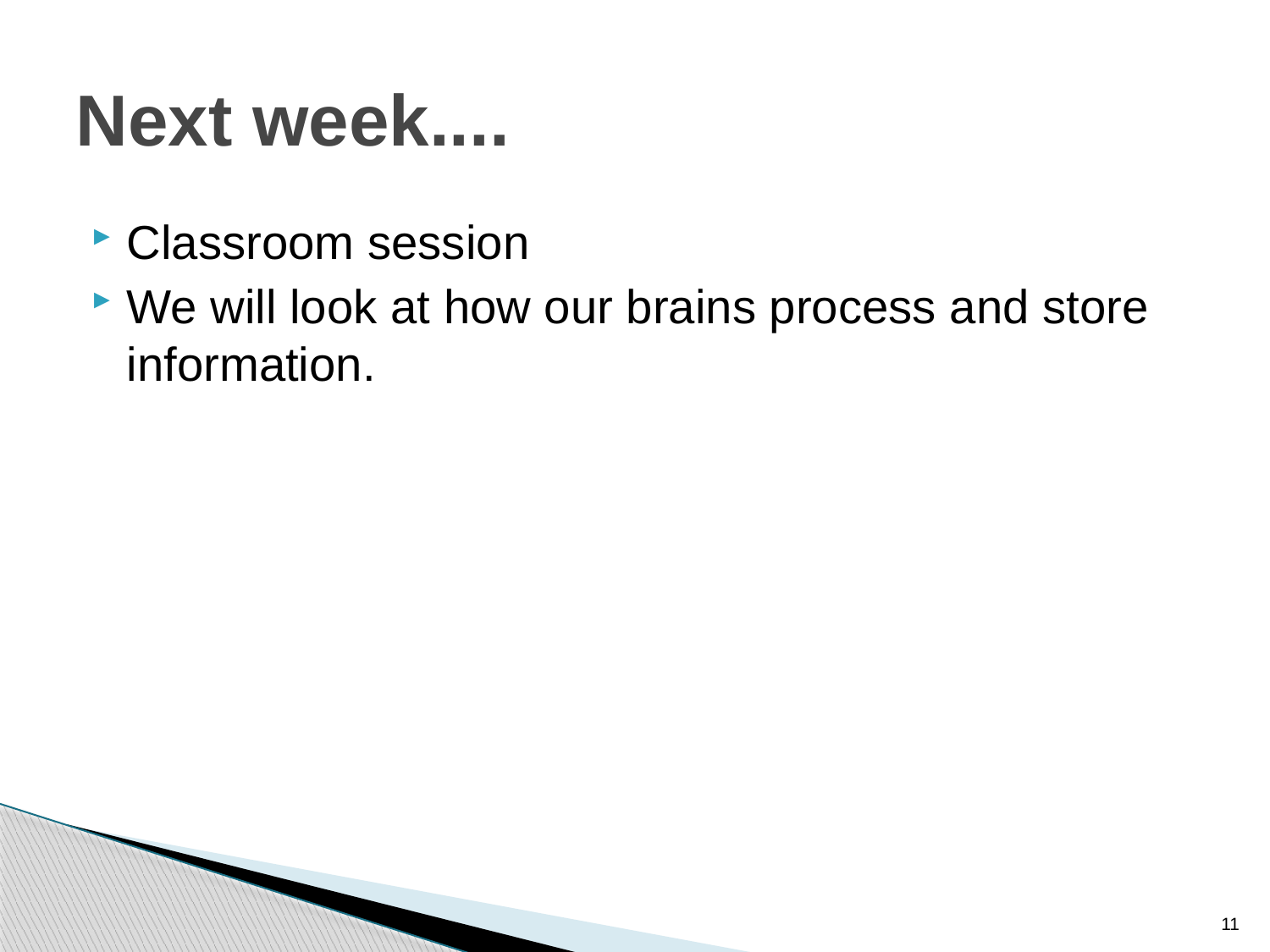

# Next week....
Classroom session
We will look at how our brains process and store information.
11